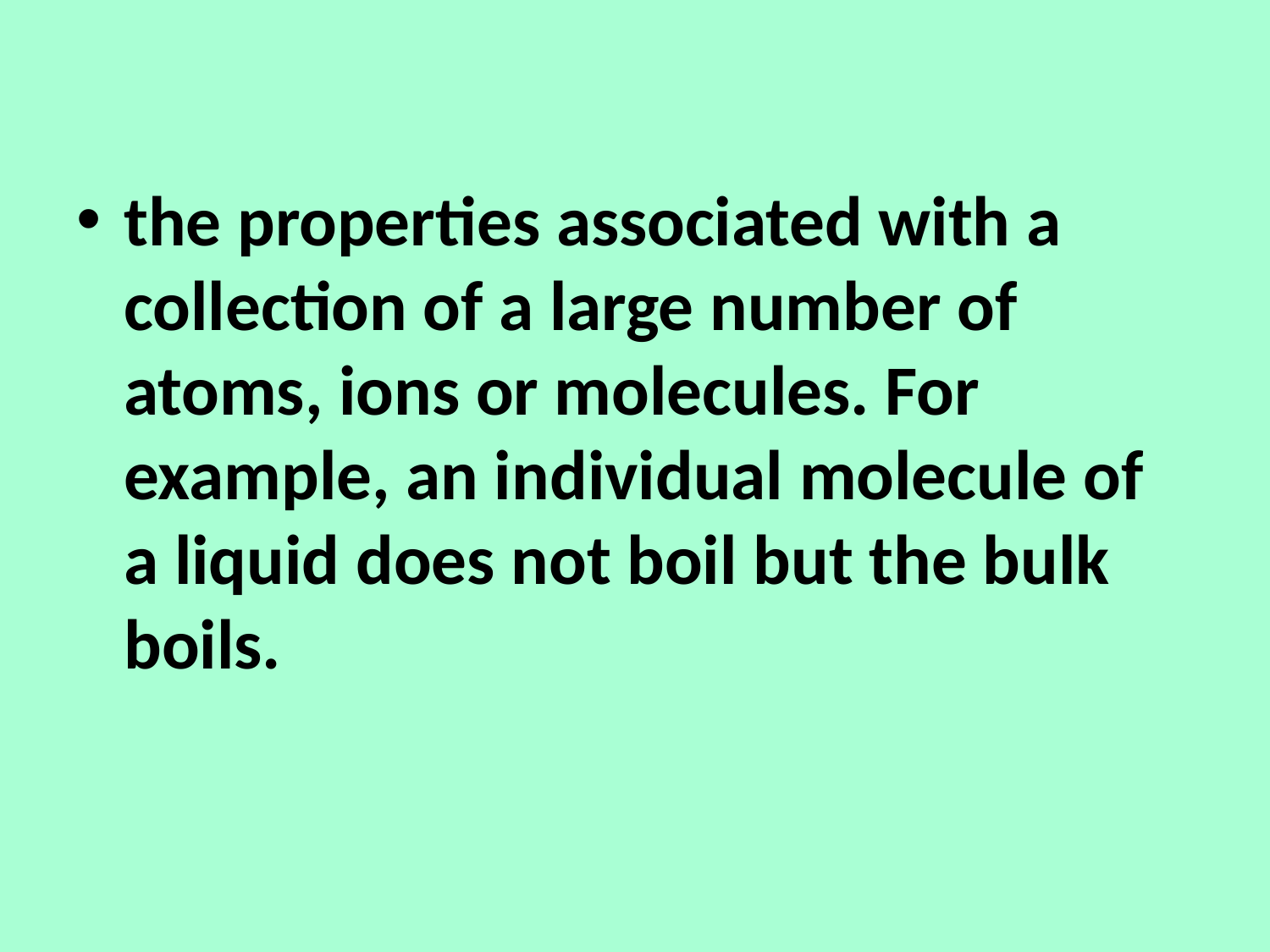

the properties associated with a collection of a large number of atoms, ions or molecules. For example, an individual molecule of a liquid does not boil but the bulk boils.